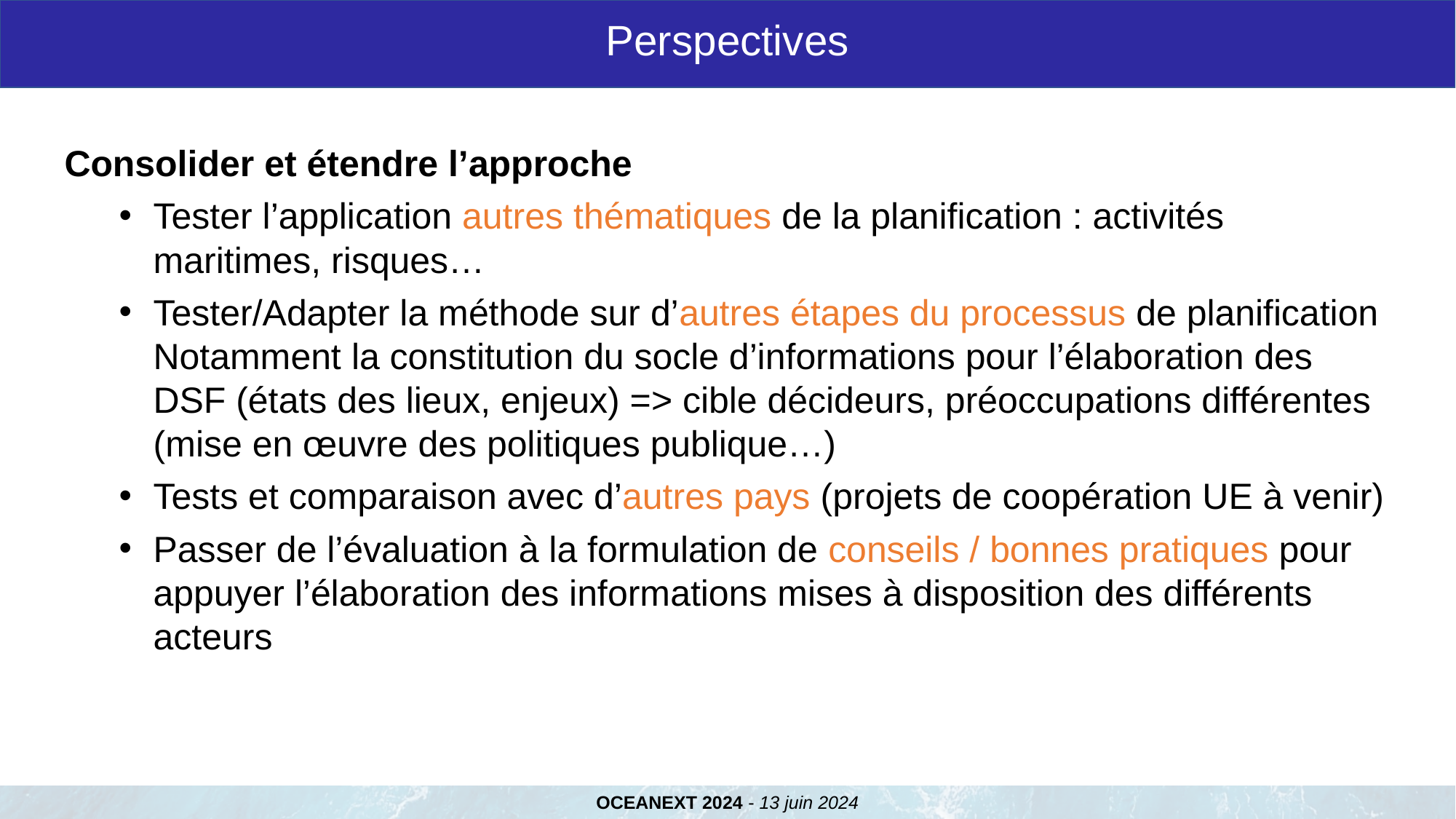

Perspectives
Consolider et étendre l’approche
Tester l’application autres thématiques de la planification : activités maritimes, risques…
Tester/Adapter la méthode sur d’autres étapes du processus de planification
Notamment la constitution du socle d’informations pour l’élaboration des DSF (états des lieux, enjeux) => cible décideurs, préoccupations différentes (mise en œuvre des politiques publique…)
Tests et comparaison avec d’autres pays (projets de coopération UE à venir)
Passer de l’évaluation à la formulation de conseils / bonnes pratiques pour appuyer l’élaboration des informations mises à disposition des différents acteurs